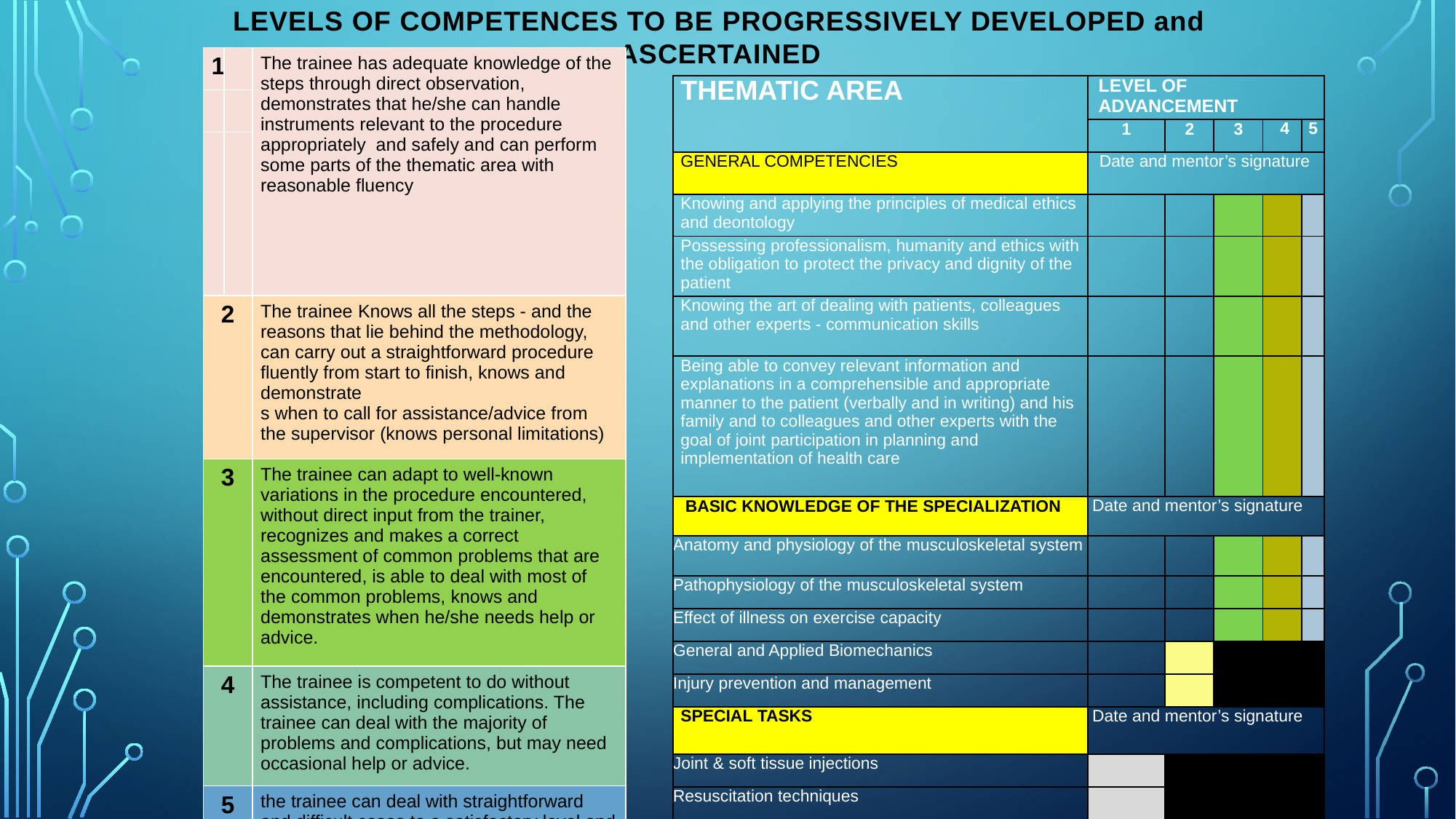

LEVELS OF COMPETENCES TO BE PROGRESSIVELY DEVELOPED and ASCERTAINED
| 1 |  | The trainee has adequate knowledge of the steps through direct observation, demonstrates that he/she can handle instruments relevant to the procedure appropriately and safely and can perform some parts of the thematic area with reasonable fluency |
| --- | --- | --- |
|  |  |  |
|  |  |  |
| 2 |  | The trainee Knows all the steps - and the reasons that lie behind the methodology, can carry out a straightforward procedure fluently from start to finish, knows and demonstrates when to call for assistance/advice from the supervisor (knows personal limitations) |
| 3 |  | The trainee can adapt to well-known variations in the procedure encountered, without direct input from the trainer, recognizes and makes a correct assessment of common problems that are encountered, is able to deal with most of the common problems, knows and demonstrates when he/she needs help or advice. |
| 4 |  | The trainee is competent to do without assistance, including complications. The trainee can deal with the majority of problems and complications, but may need occasional help or advice. |
| 5 |  | the trainee can deal with straightforward and difficult cases to a satisfactory level and without the requirement for external input to the level at which one would expect a consultant to function, is capable of instructing and supervising trainees. |
| 1 |  | The trainee has adequate knowledge of the steps through direct observation, demonstrates that he/she can handle instruments relevant to the procedure appropriately and safely and can perform some parts of the thematic area with reasonable fluency |
| --- | --- | --- |
|  |  |  |
|  |  |  |
| 2 |  | The trainee Knows all the steps - and the reasons that lie behind the methodology, can carry out a straightforward procedure fluently from start to finish, knows and demonstrate s when to call for assistance/advice from the supervisor (knows personal limitations) |
| 3 |  | The trainee can adapt to well-known variations in the procedure encountered, without direct input from the trainer, recognizes and makes a correct assessment of common problems that are encountered, is able to deal with most of the common problems, knows and demonstrates when he/she needs help or advice. |
| 4 |  | The trainee is competent to do without assistance, including complications. The trainee can deal with the majority of problems and complications, but may need occasional help or advice. |
| 5 |  | the trainee can deal with straightforward and difficult cases to a satisfactory level and without the requirement for external input to the level at which one would expect a consultant to function, is capable of instructing and supervising trainees. |
| THEMATIC AREA | LEVEL OF ADVANCEMENT |  |  |  |  |
| --- | --- | --- | --- | --- | --- |
|  | 1 | 2 | 3 | 4 | 5 |
| GENERAL COMPETENCIES | Date and mentor’s signature |  |  |  |  |
| Knowing and applying the principles of medical ethics and deontology |  |  |  |  |  |
| Possessing professionalism, humanity and ethics with the obligation to protect the privacy and dignity of the patient |  |  |  |  |  |
| Knowing the art of dealing with patients, colleagues and other experts - communication skills |  |  |  |  |  |
| Being able to convey relevant information and explanations in a comprehensible and appropriate manner to the patient (verbally and in writing) and his family and to colleagues and other experts with the goal of joint participation in planning and implementation of health care |  |  |  |  |  |
| BASIC KNOWLEDGE OF THE SPECIALIZATION | Date and mentor’s signature |  |  |  |  |
| Anatomy and physiology of the musculoskeletal system |  |  |  |  |  |
| Pathophysiology of the musculoskeletal system |  |  |  |  |  |
| Effect of illness on exercise capacity |  |  |  |  |  |
| General and Applied Biomechanics |  |  |  |  |  |
| Injury prevention and management |  |  |  |  |  |
| SPECIAL TASKS | Date and mentor’s signature |  |  |  |  |
| Joint & soft tissue injections |  |  |  |  |  |
| Resuscitation techniques |  |  |  |  |  |